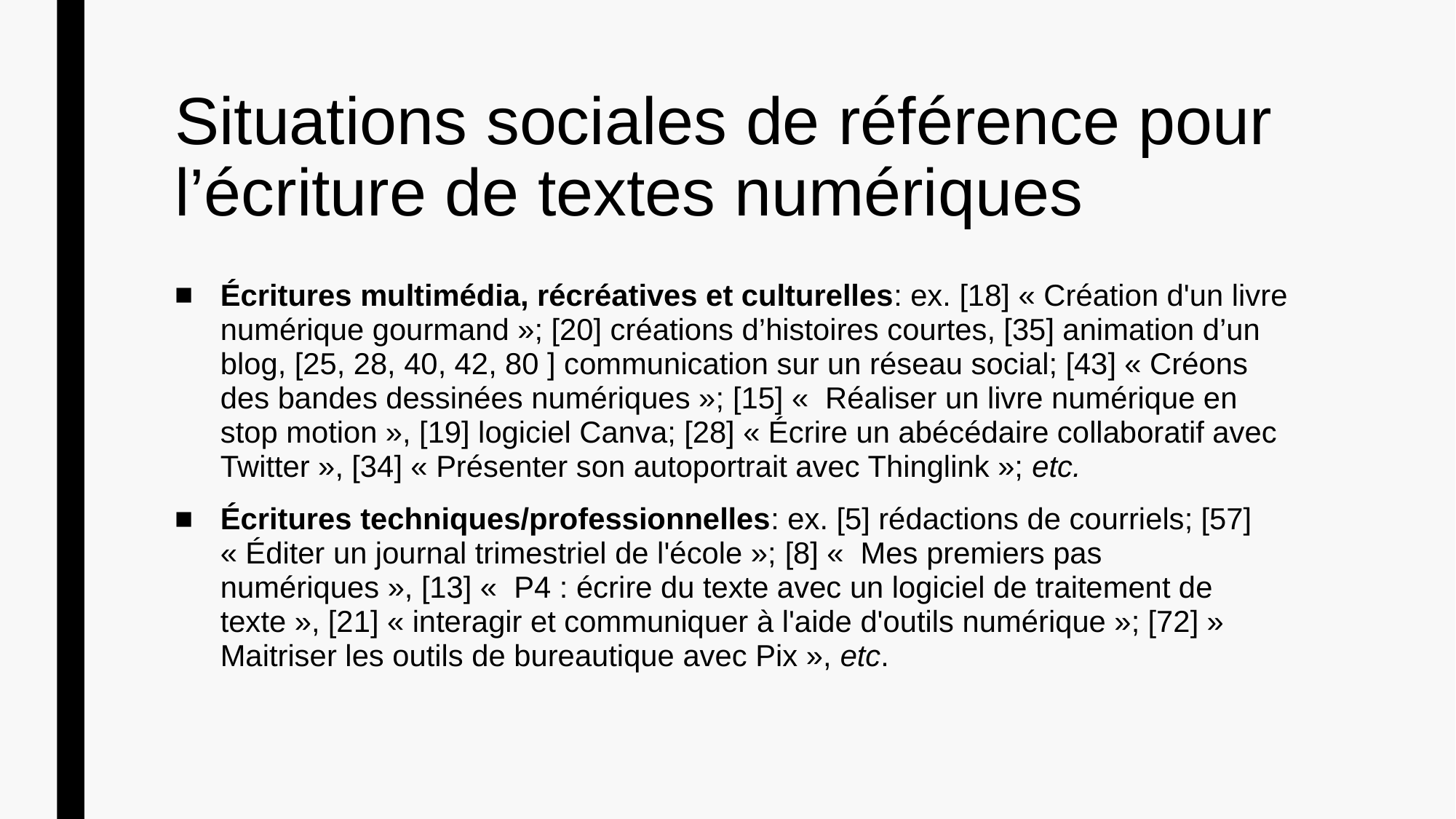

# Situations sociales de référence pour l’écriture de textes numériques
Écritures multimédia, récréatives et culturelles: ex. [18] « Création d'un livre numérique gourmand »; [20] créations d’histoires courtes, [35] animation d’un blog, [25, 28, 40, 42, 80 ] communication sur un réseau social; [43] « Créons des bandes dessinées numériques »; [15] «  Réaliser un livre numérique en stop motion », [19] logiciel Canva; [28] « Écrire un abécédaire collaboratif avec Twitter », [34] « Présenter son autoportrait avec Thinglink »; etc.
Écritures techniques/professionnelles: ex. [5] rédactions de courriels; [57] « Éditer un journal trimestriel de l'école »; [8] «  Mes premiers pas numériques », [13] «  P4 : écrire du texte avec un logiciel de traitement de texte », [21] « interagir et communiquer à l'aide d'outils numérique »; [72] » Maitriser les outils de bureautique avec Pix », etc.